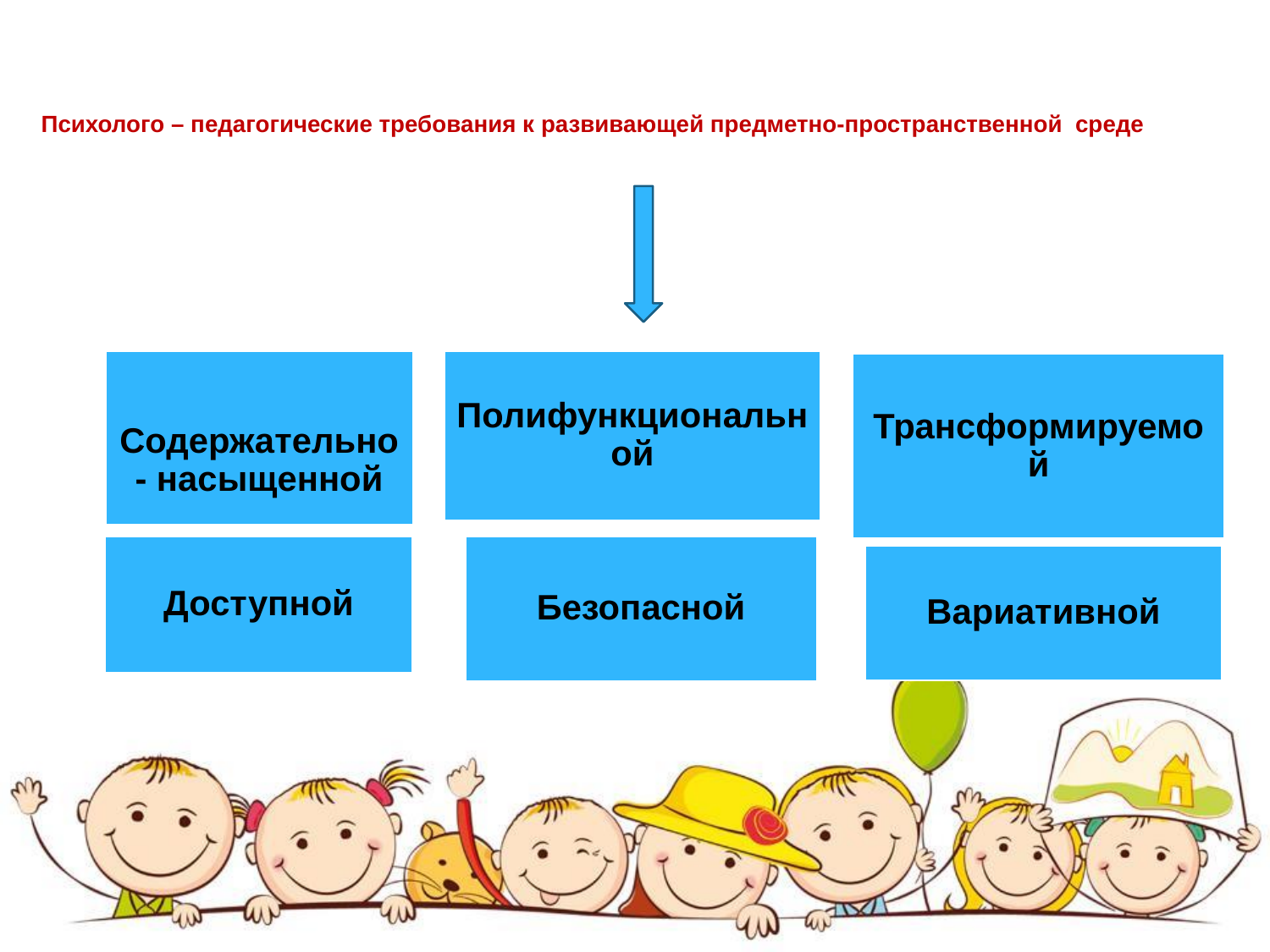

# . Психолого – педагогические требования к развивающей предметно-пространственной  среде среды.

 Содержательно- насыщенной
Полифункциональной
Трансформируемой
Доступной
Безопасной
Вариативной